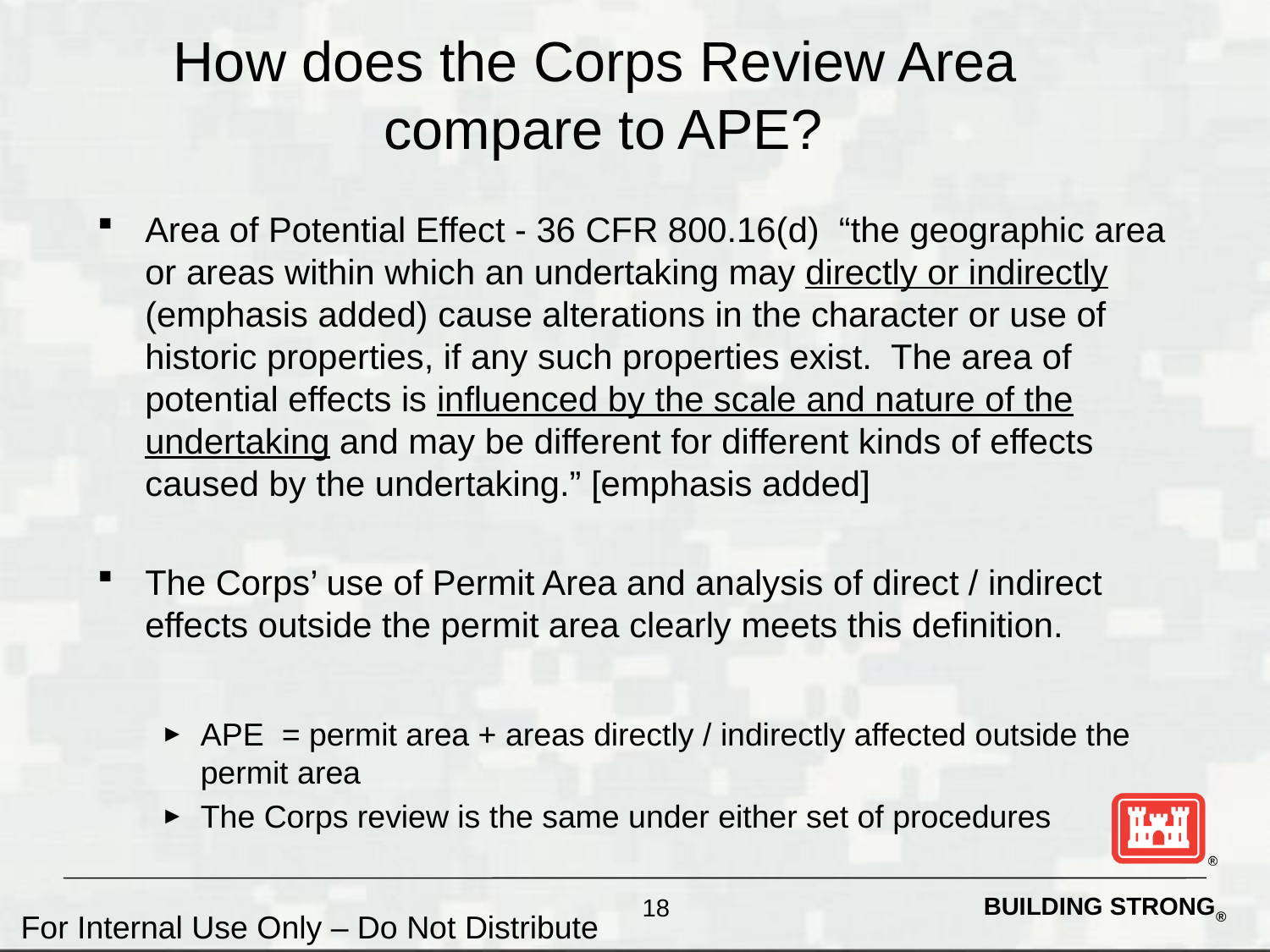

# How does the Corps Review Area compare to APE?
Area of Potential Effect - 36 CFR 800.16(d)  “the geographic area or areas within which an undertaking may directly or indirectly (emphasis added) cause alterations in the character or use of historic properties, if any such properties exist.  The area of potential effects is influenced by the scale and nature of the undertaking and may be different for different kinds of effects caused by the undertaking.” [emphasis added]

The Corps’ use of Permit Area and analysis of direct / indirect effects outside the permit area clearly meets this definition.

APE  = permit area + areas directly / indirectly affected outside the permit area
The Corps review is the same under either set of procedures

18
For Internal Use Only – Do Not Distribute